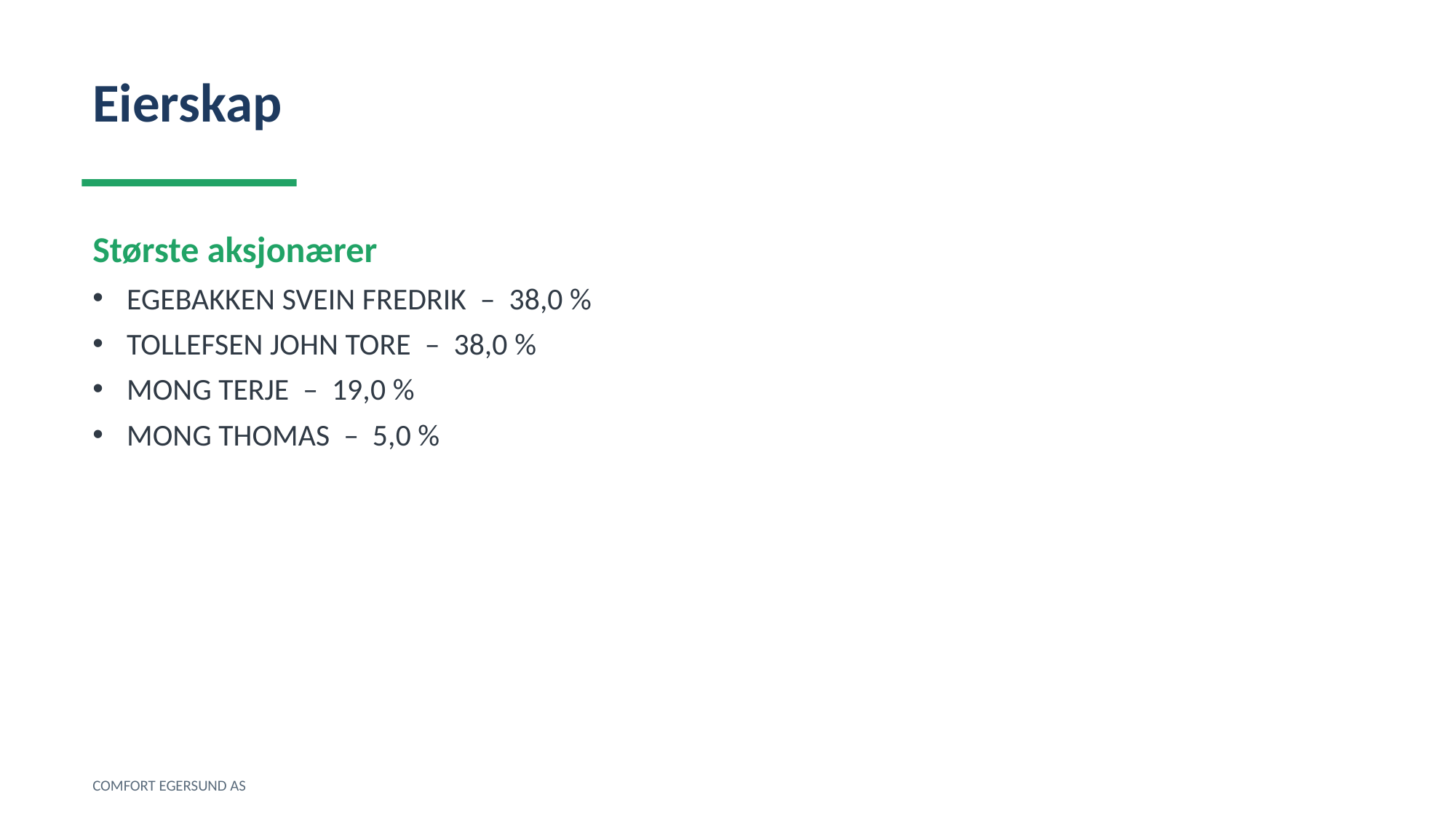

Eierskap

Største aksjonærer
EGEBAKKEN SVEIN FREDRIK  –  38,0 %
TOLLEFSEN JOHN TORE  –  38,0 %
MONG TERJE  –  19,0 %
MONG THOMAS  –  5,0 %
COMFORT EGERSUND AS